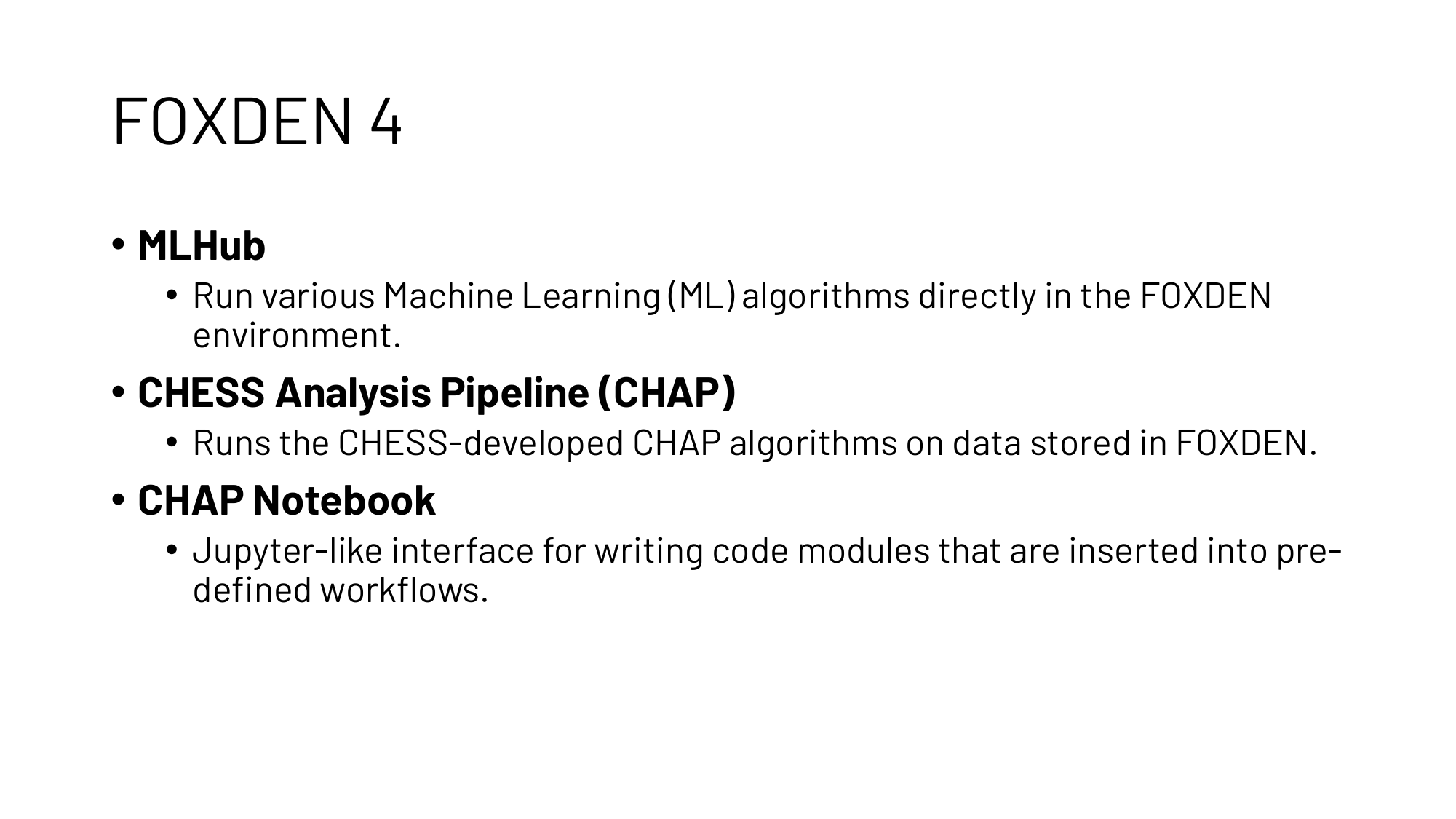

# FOXDEN 4
MLHub
Run various Machine Learning (ML) algorithms directly in the FOXDEN environment.
CHESS Analysis Pipeline (CHAP)
Runs the CHESS-developed CHAP algorithms on data stored in FOXDEN.
CHAP Notebook
Jupyter-like interface for writing code modules that are inserted into pre-defined workflows.